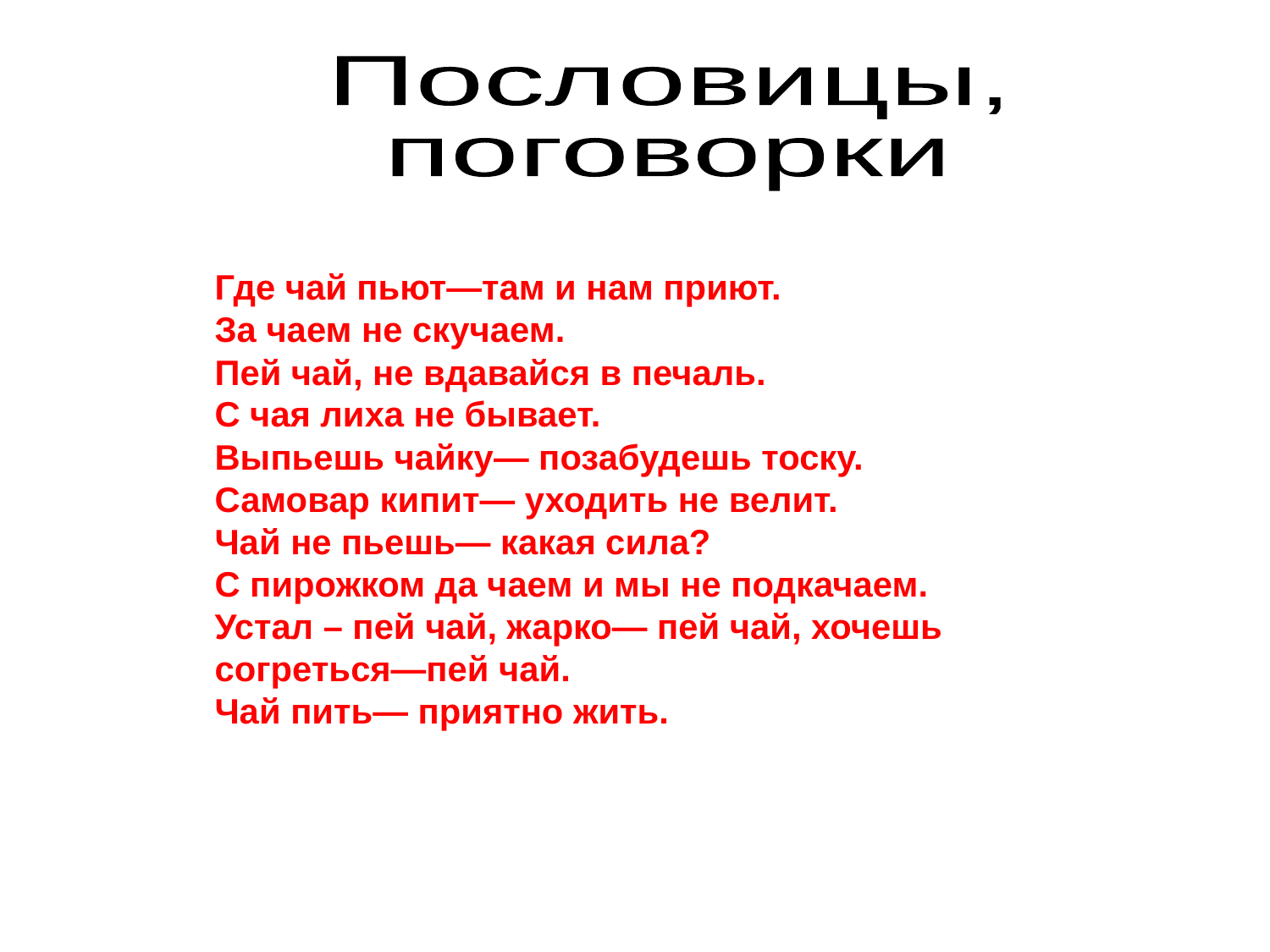

Пословицы,
поговорки
Где чай пьют—там и нам приют.
За чаем не скучаем.
Пей чай, не вдавайся в печаль.
С чая лиха не бывает.
Выпьешь чайку— позабудешь тоску.
Самовар кипит— уходить не велит.
Чай не пьешь— какая сила?
С пирожком да чаем и мы не подкачаем.
Устал – пей чай, жарко— пей чай, хочешь согреться—пей чай.
Чай пить— приятно жить.